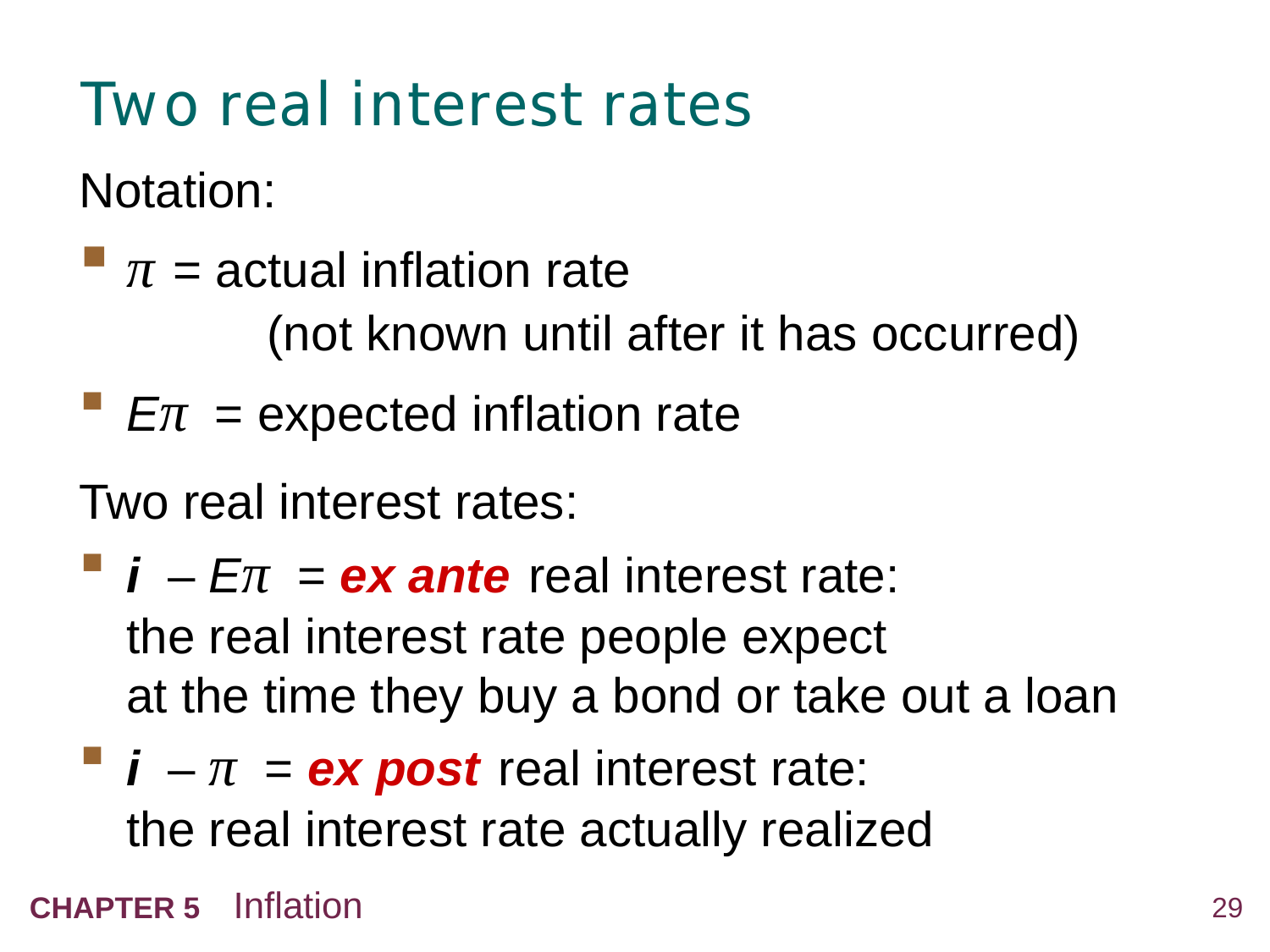

# Two real interest rates
Notation:
π  = actual inflation rate
	 (not known until after it has occurred)
Eπ  = expected inflation rate
Two real interest rates:
i  – Eπ  = ex ante  real interest rate:
the real interest rate people expect
at the time they buy a bond or take out a loan
i  – π  = ex post  real interest rate:
the real interest rate actually realized